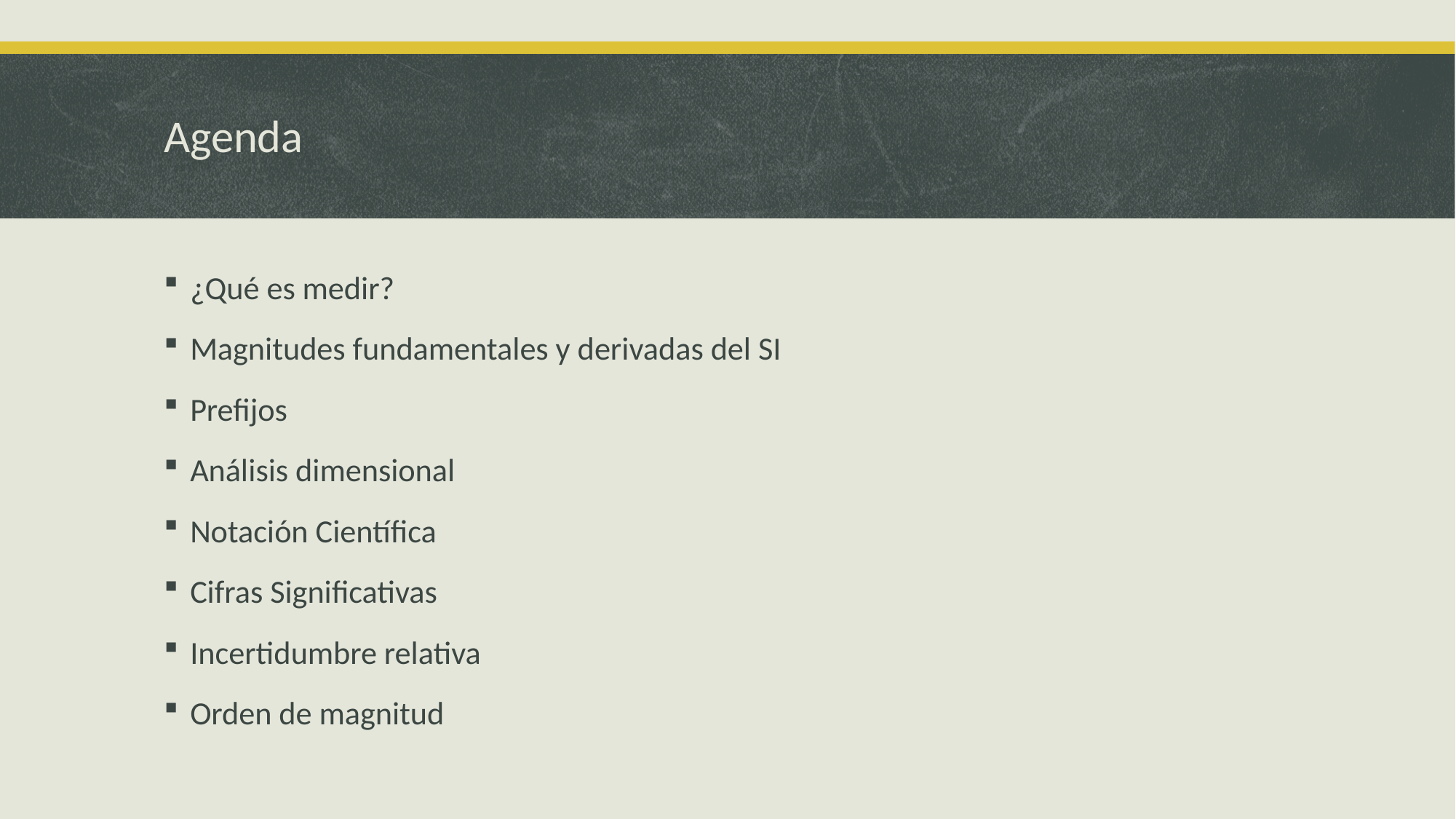

# Agenda
¿Qué es medir?
Magnitudes fundamentales y derivadas del SI
Prefijos
Análisis dimensional
Notación Científica
Cifras Significativas
Incertidumbre relativa
Orden de magnitud